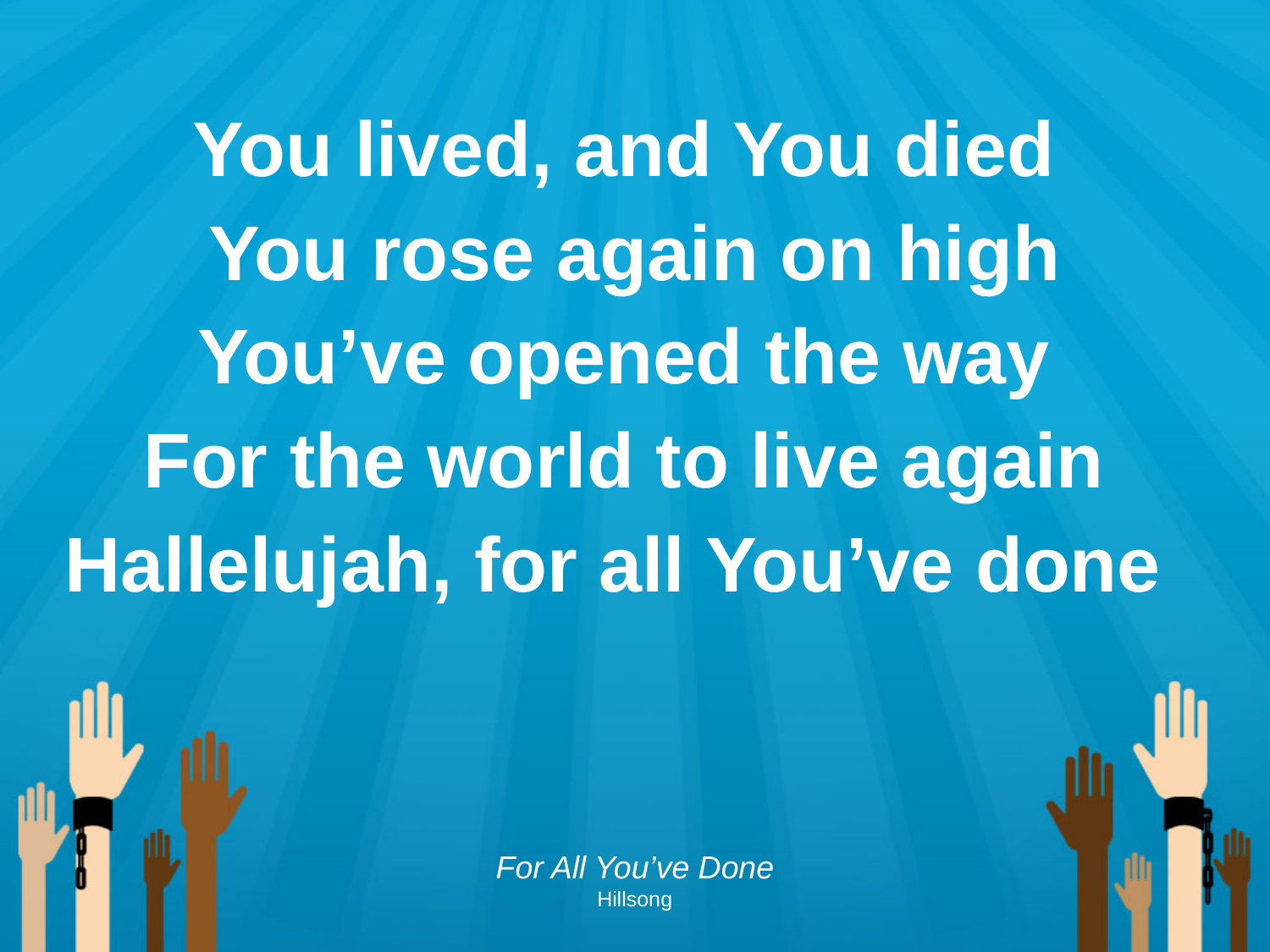

You lived, and You died
You rose again on high
You’ve opened the way
For the world to live again
Hallelujah, for all You’ve done

For All You’ve Done
Hillsong